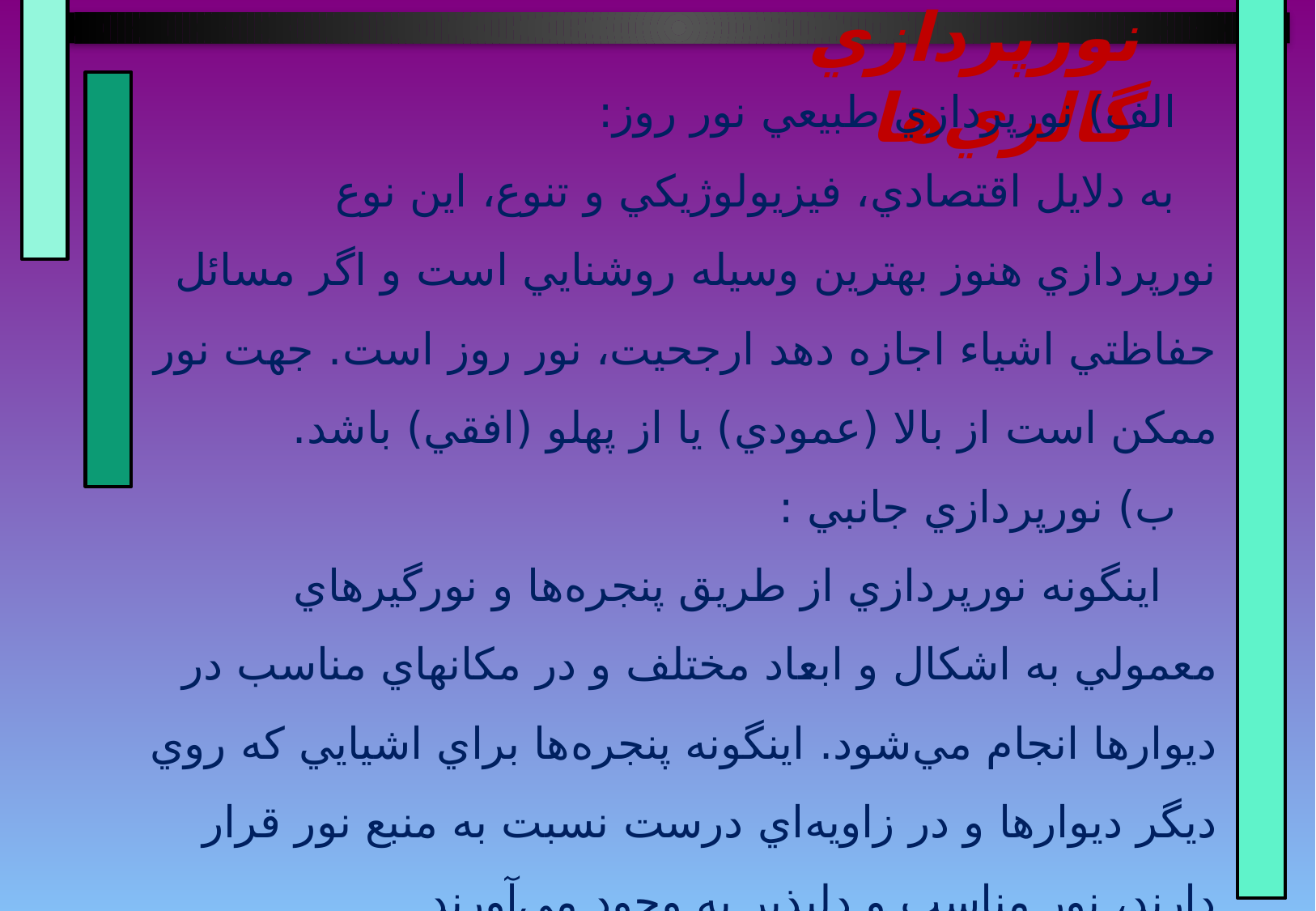

نورپردازي گالري‌ها

الف) نورپردازي طبيعي نور روز:
به دلايل اقتصادي، فيزيولوژيكي و تنوع، اين نوع نورپردازي هنوز بهترين وسيله روشنايي است و اگر مسائل حفاظتي اشياء اجازه دهد ارجحيت، نور روز است. جهت نور ممكن است از بالا (عمودي) يا از پهلو (افقي) باشد.
ب) نورپردازي جانبي :
 اينگونه نورپردازي از طريق پنجره‌ها و نورگيرهاي معمولي به اشكال و ابعاد مختلف و در مكانهاي مناسب در ديوارها انجام مي‌شود. اينگونه پنجره‌ها براي اشيايي كه روي ديگر ديوارها و در زاويه‌اي درست نسبت به منبع نور قرار دارند، نور مناسب و دلپذير به وجود مي‌آورند.